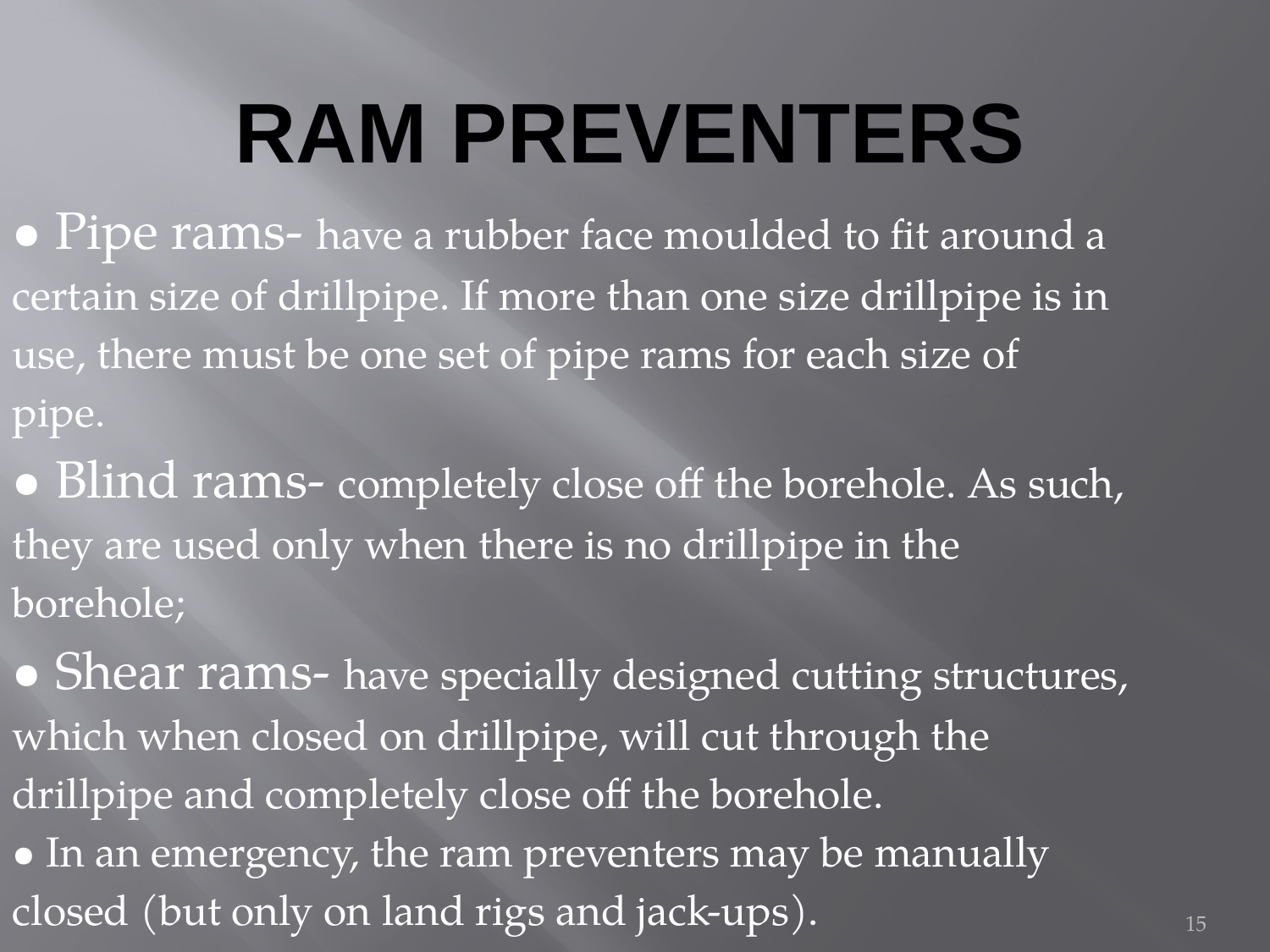

# Ram Preventers
• Pipe rams- have a rubber face moulded to fit around a
certain size of drillpipe. If more than one size drillpipe is in
use, there must be one set of pipe rams for each size of
pipe.
• Blind rams- completely close off the borehole. As such,
they are used only when there is no drillpipe in the
borehole;
• Shear rams- have specially designed cutting structures,
which when closed on drillpipe, will cut through the
drillpipe and completely close off the borehole.
• In an emergency, the ram preventers may be manually
closed (but only on land rigs and jack-ups).
15